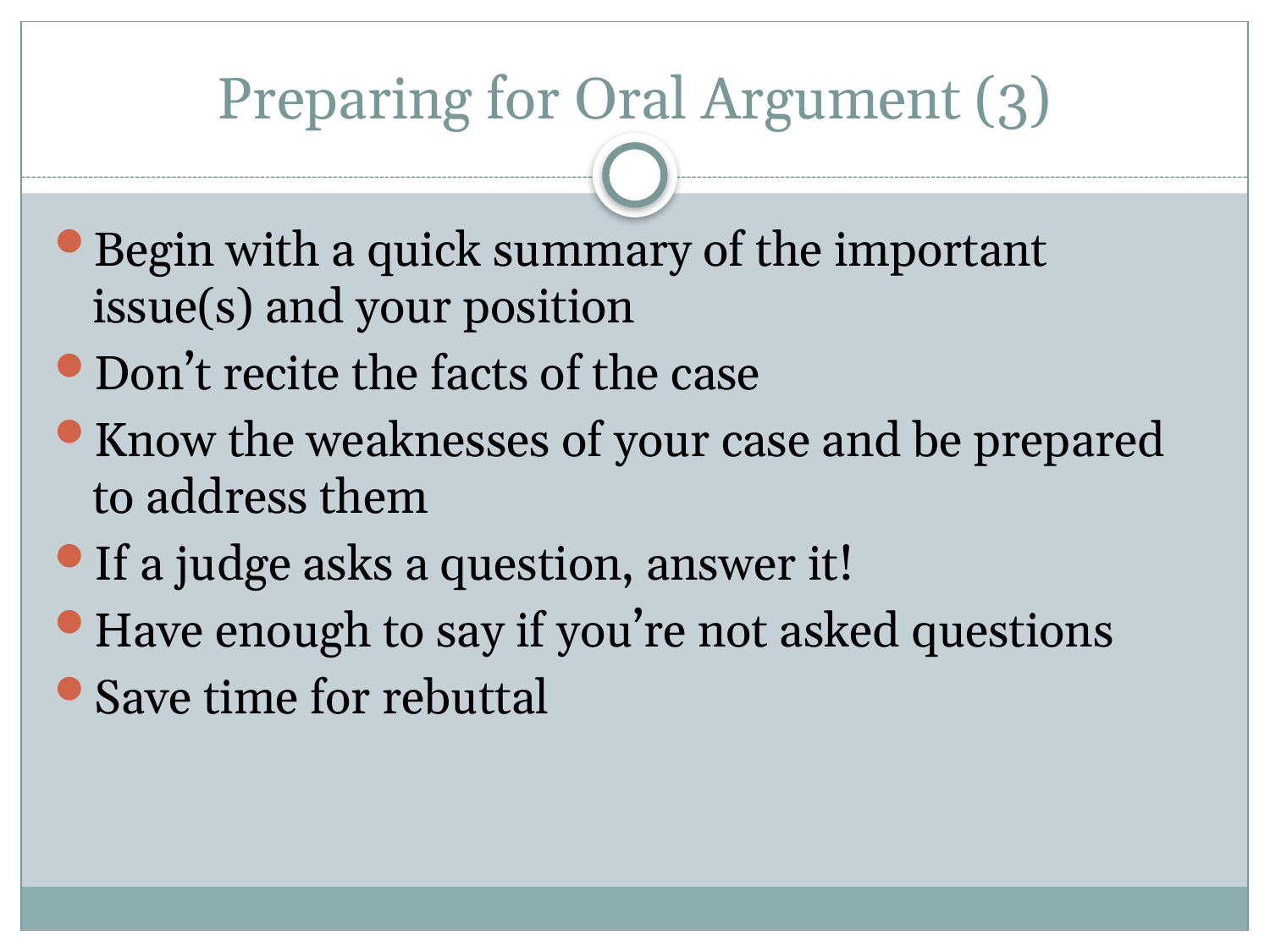

# Preparing for Oral Argument (3)
Begin with a quick summary of the important issue(s) and your position
Don’t recite the facts of the case
Know the weaknesses of your case and be prepared to address them
If a judge asks a question, answer it!
Have enough to say if you’re not asked questions
Save time for rebuttal